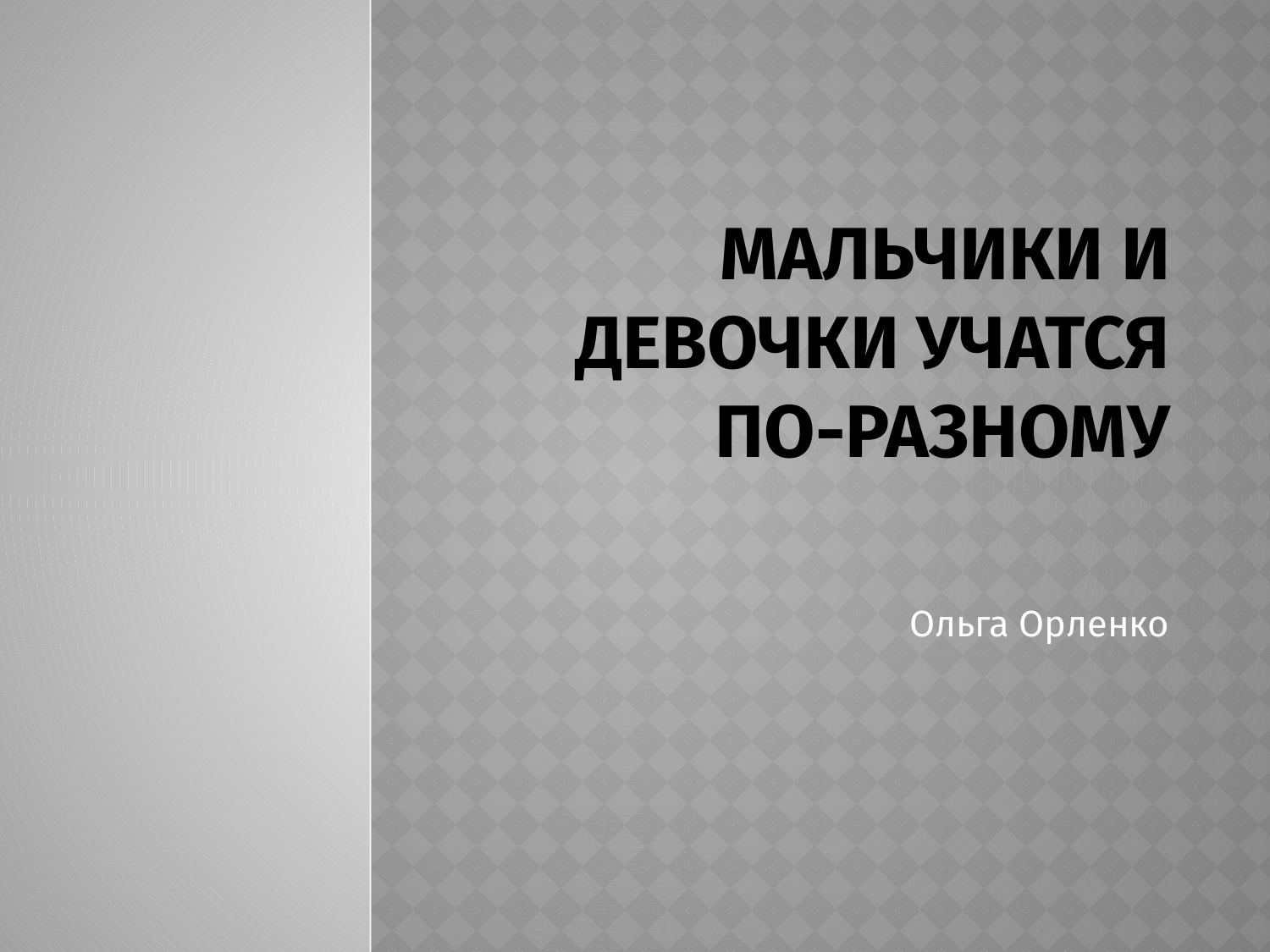

# Мальчики и девочки учатся по-разному

Ольга Орленко